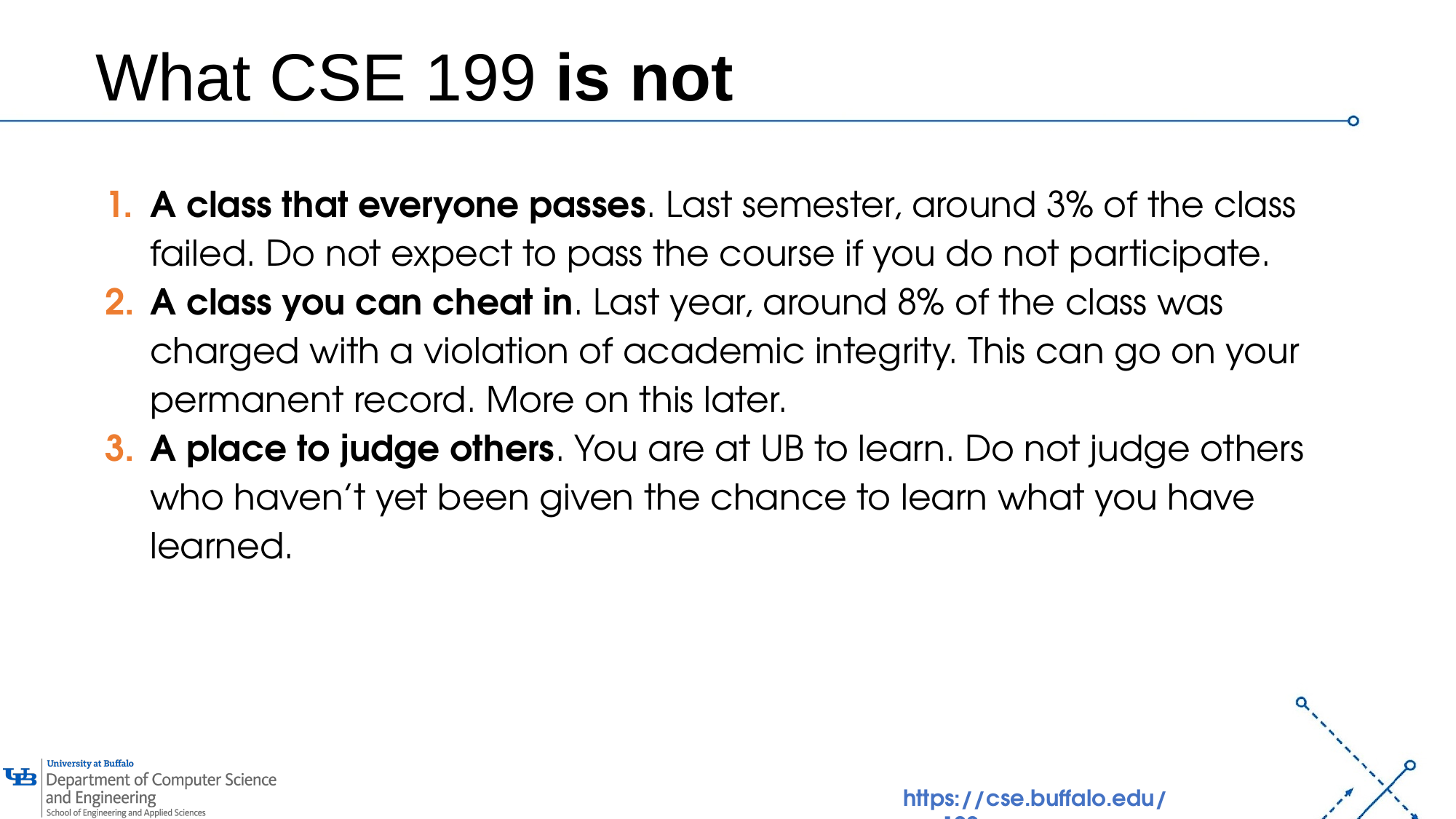

# What CSE 199 is not
A class that everyone passes. Last semester, around 3% of the class failed. Do not expect to pass the course if you do not participate.
A class you can cheat in. Last year, around 8% of the class was charged with a violation of academic integrity. This can go on your permanent record. More on this later.
A place to judge others. You are at UB to learn. Do not judge others who haven’t yet been given the chance to learn what you have learned.